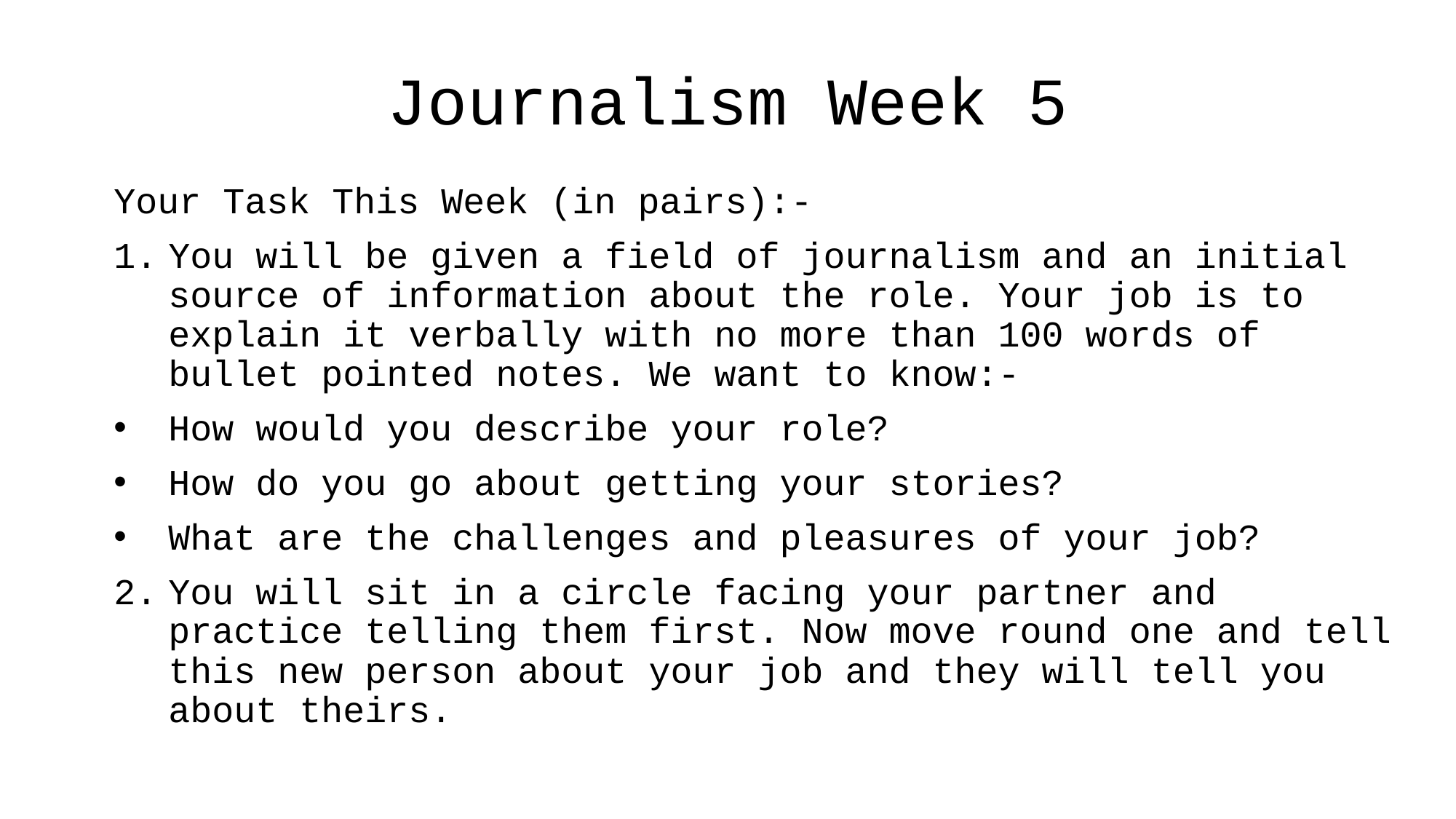

Journalism Week 5

Your Task This Week (in pairs):-
You will be given a field of journalism and an initial source of information about the role. Your job is to explain it verbally with no more than 100 words of bullet pointed notes. We want to know:-
How would you describe your role?
How do you go about getting your stories?
What are the challenges and pleasures of your job?
You will sit in a circle facing your partner and practice telling them first. Now move round one and tell this new person about your job and they will tell you about theirs.